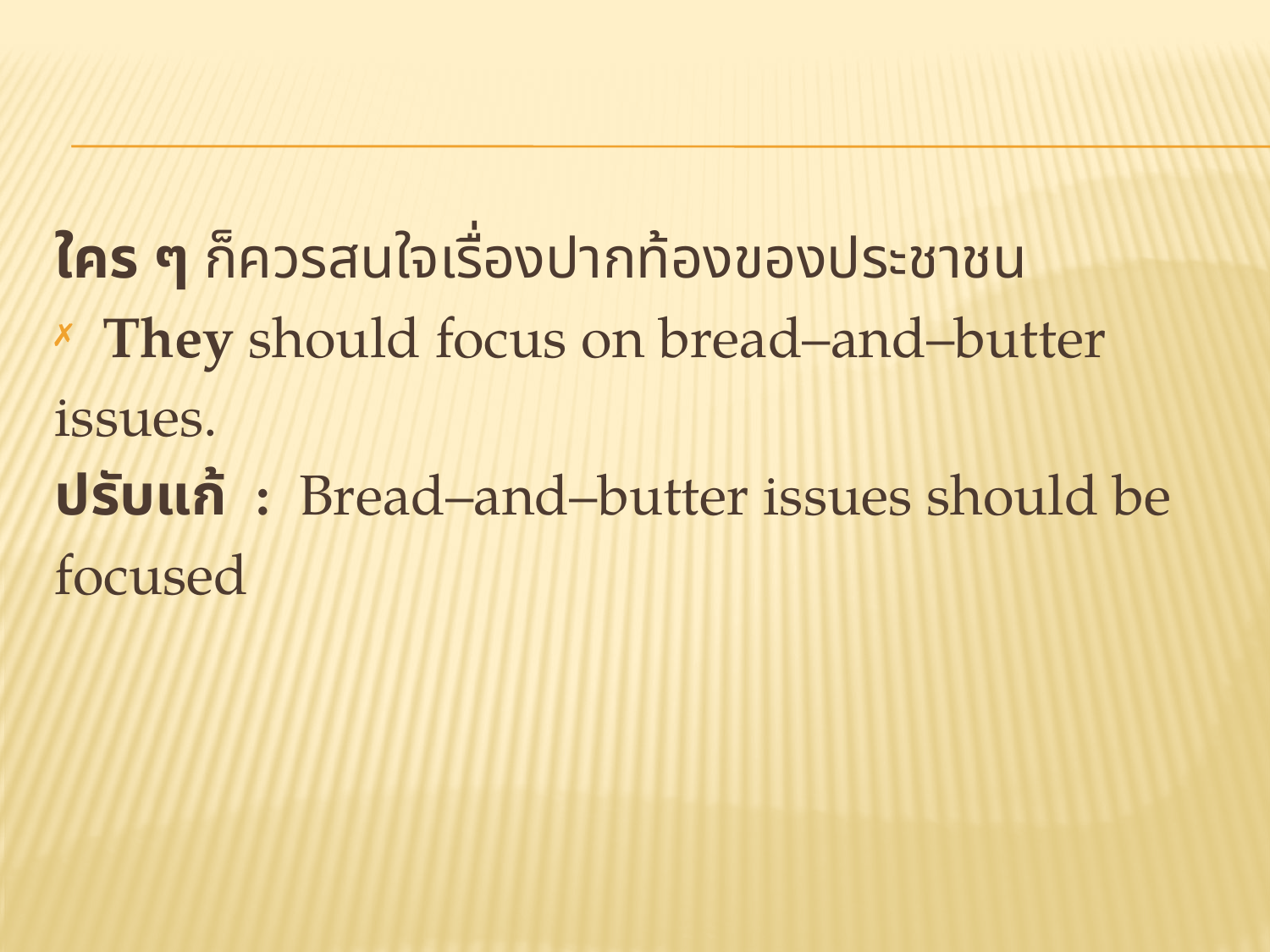

#
ใคร ๆ ก็ควรสนใจเรื่องปากท้องของประชาชน
They should focus on bread–and–butter
issues.
ปรับแก้  :  Bread–and–butter issues should be
focused